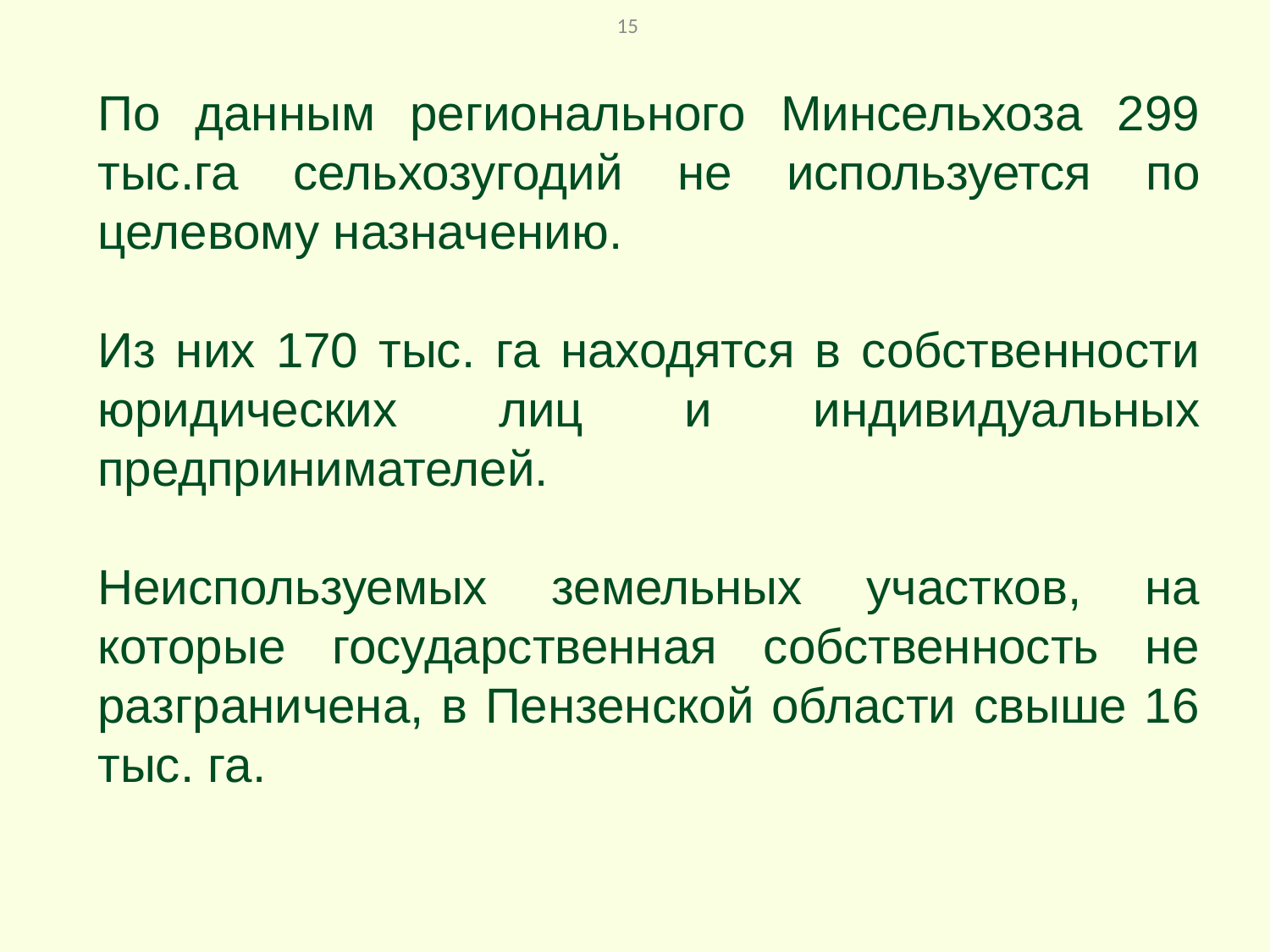

15
По данным регионального Минсельхоза 299 тыс.га сельхозугодий не используется по целевому назначению.

Из них 170 тыс. га находятся в собственности юридических лиц и индивидуальных предпринимателей.

Неиспользуемых земельных участков, на которые государственная собственность не разграничена, в Пензенской области свыше 16 тыс. га.